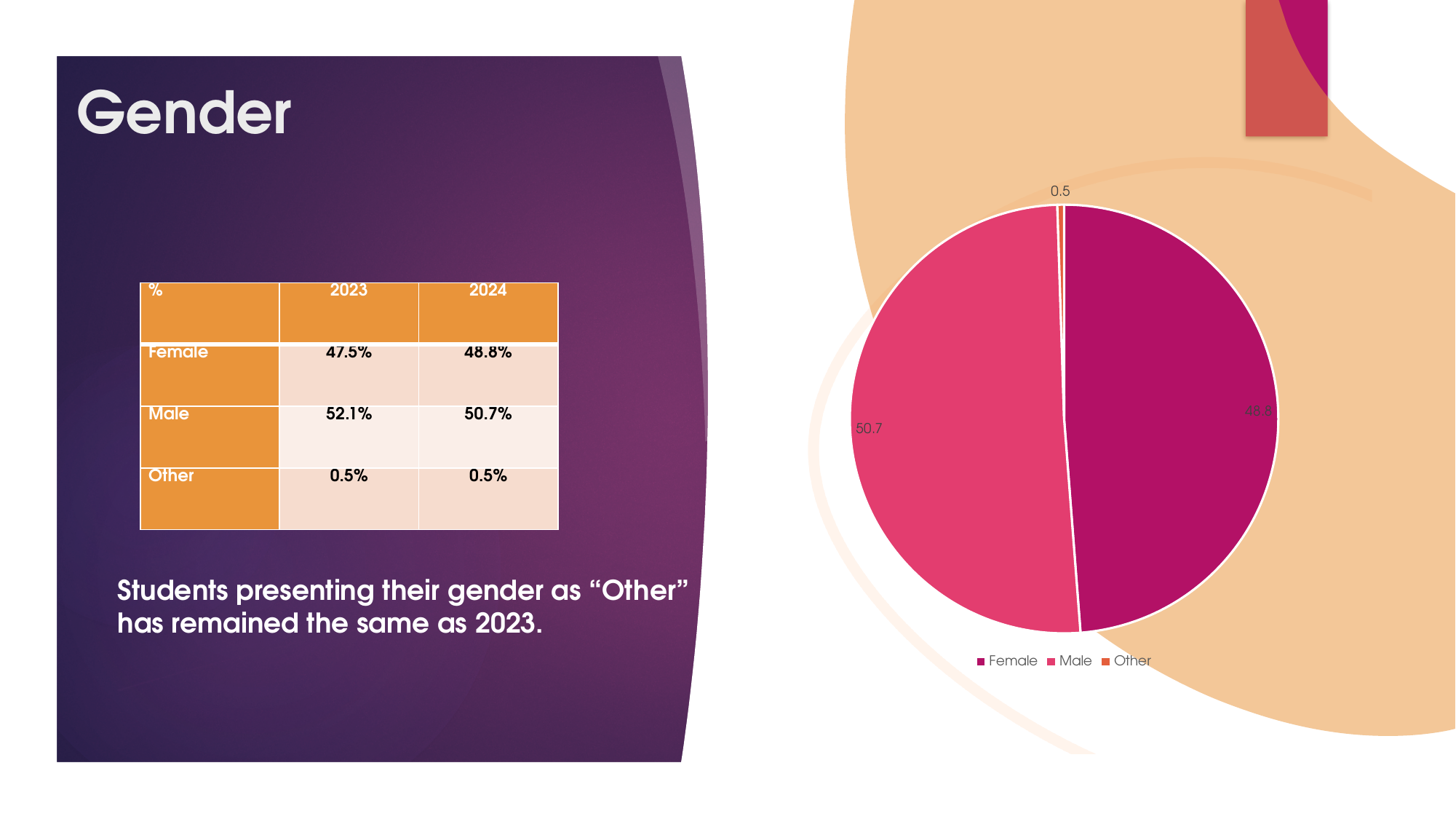

# Gender

### Chart

| Category |  |  |
|---|---|---|
| Female | 48.77433593442106 | 6188.0 |
| Male | 50.721210688105934 | 6435.0 |
| Other | 0.5044533774730038 | 64.0 |
| % | 2023 | 2024 |
| --- | --- | --- |
| Female | 47.5% | 48.8% |
| Male | 52.1% | 50.7% |
| Other | 0.5% | 0.5% |
Students presenting their gender as “Other” has remained the same as 2023.